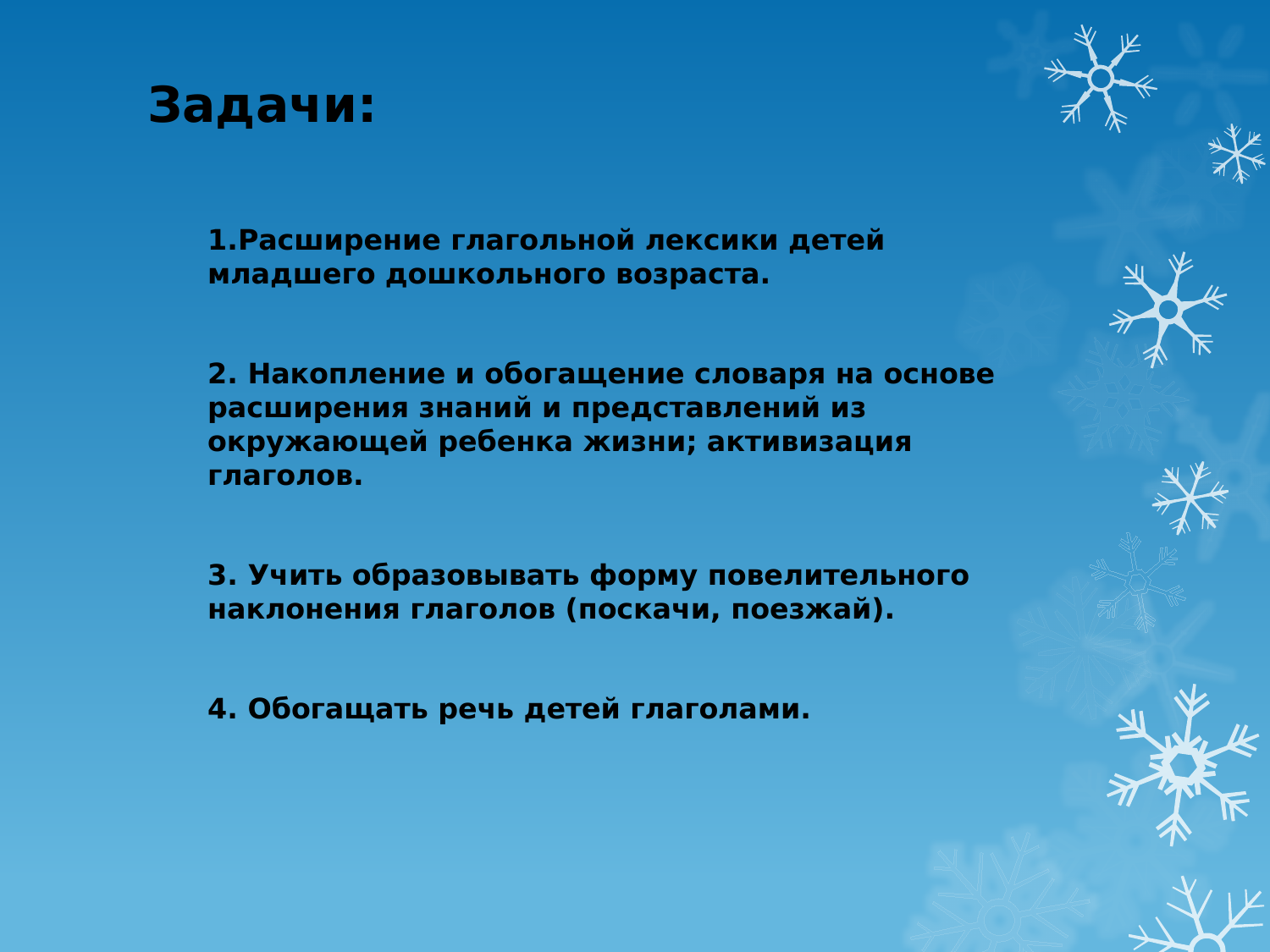

# Задачи:
1.Расширение глагольной лексики детей младшего дошкольного возраста.

2. Накопление и обогащение словаря на основе расширения знаний и представлений из окружающей ребенка жизни; активизация глаголов.

3. Учить образовывать форму повелительного наклонения глаголов (поскачи, поезжай).

4. Обогащать речь детей глаголами.